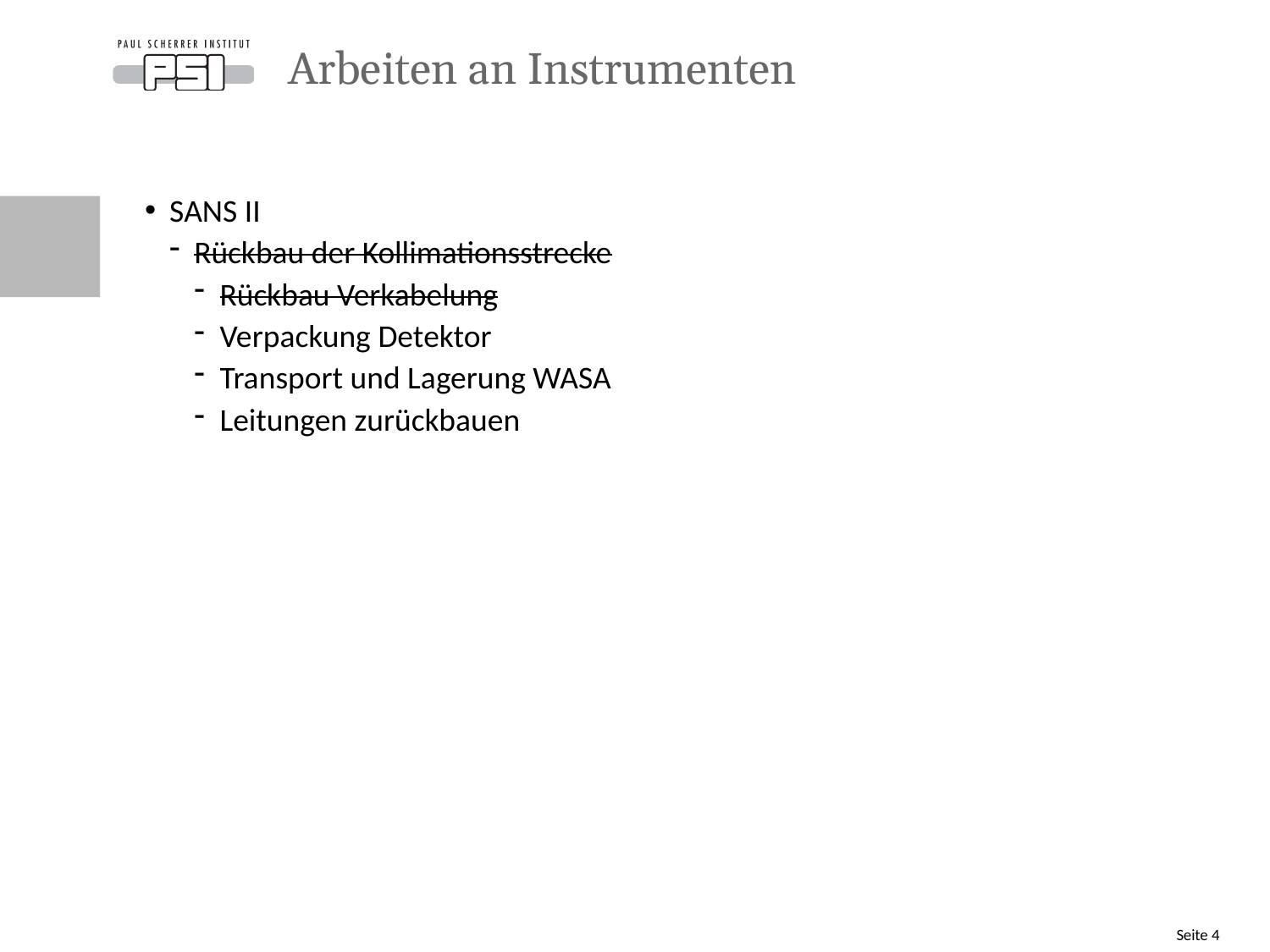

# Arbeiten an Instrumenten
SANS II
Rückbau der Kollimationsstrecke
Rückbau Verkabelung
Verpackung Detektor
Transport und Lagerung WASA
Leitungen zurückbauen

Seite 4